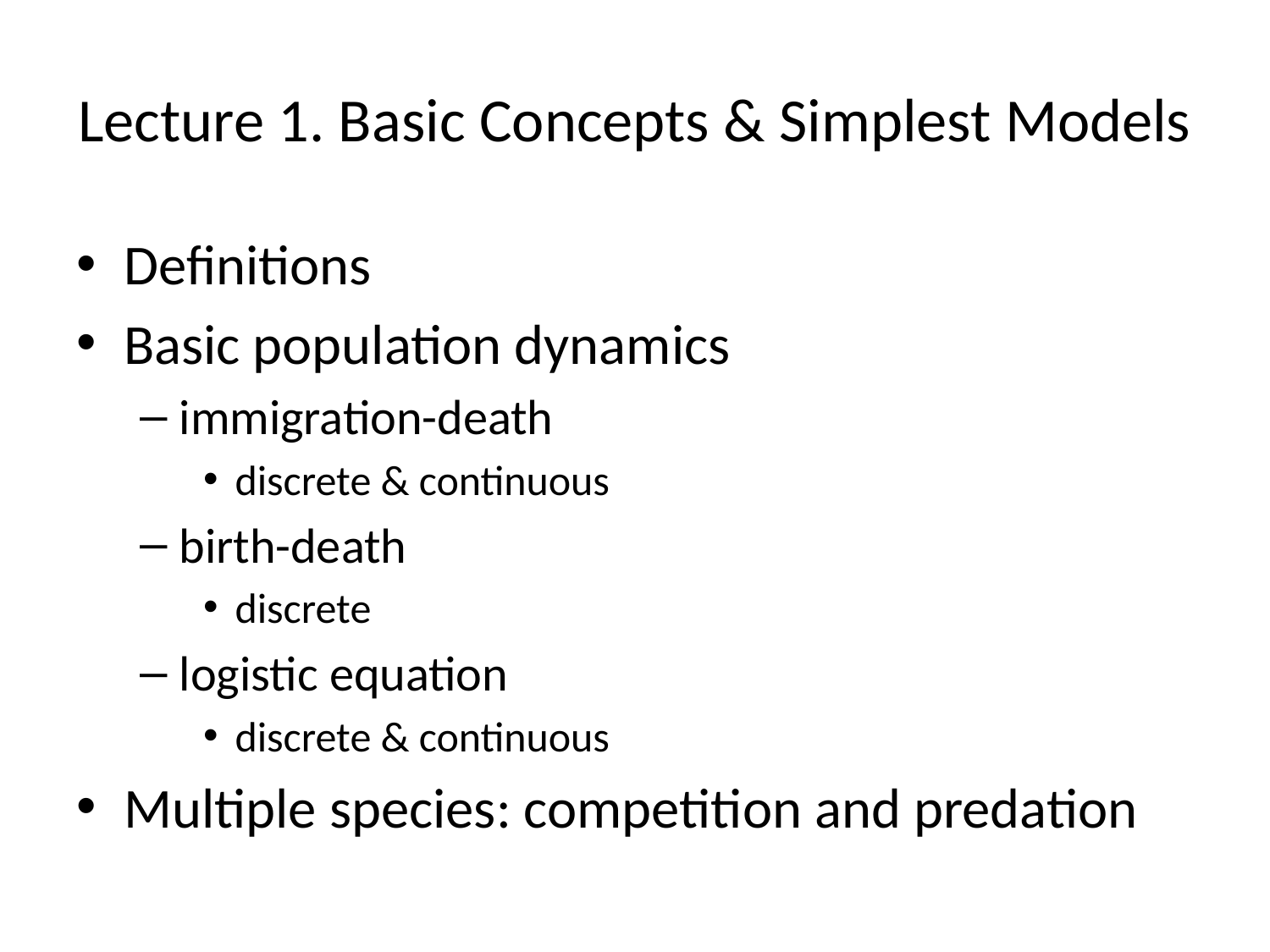

# Lecture 1. Basic Concepts & Simplest Models
Definitions
Basic population dynamics
immigration-death
discrete & continuous
birth-death
discrete
logistic equation
discrete & continuous
Multiple species: competition and predation